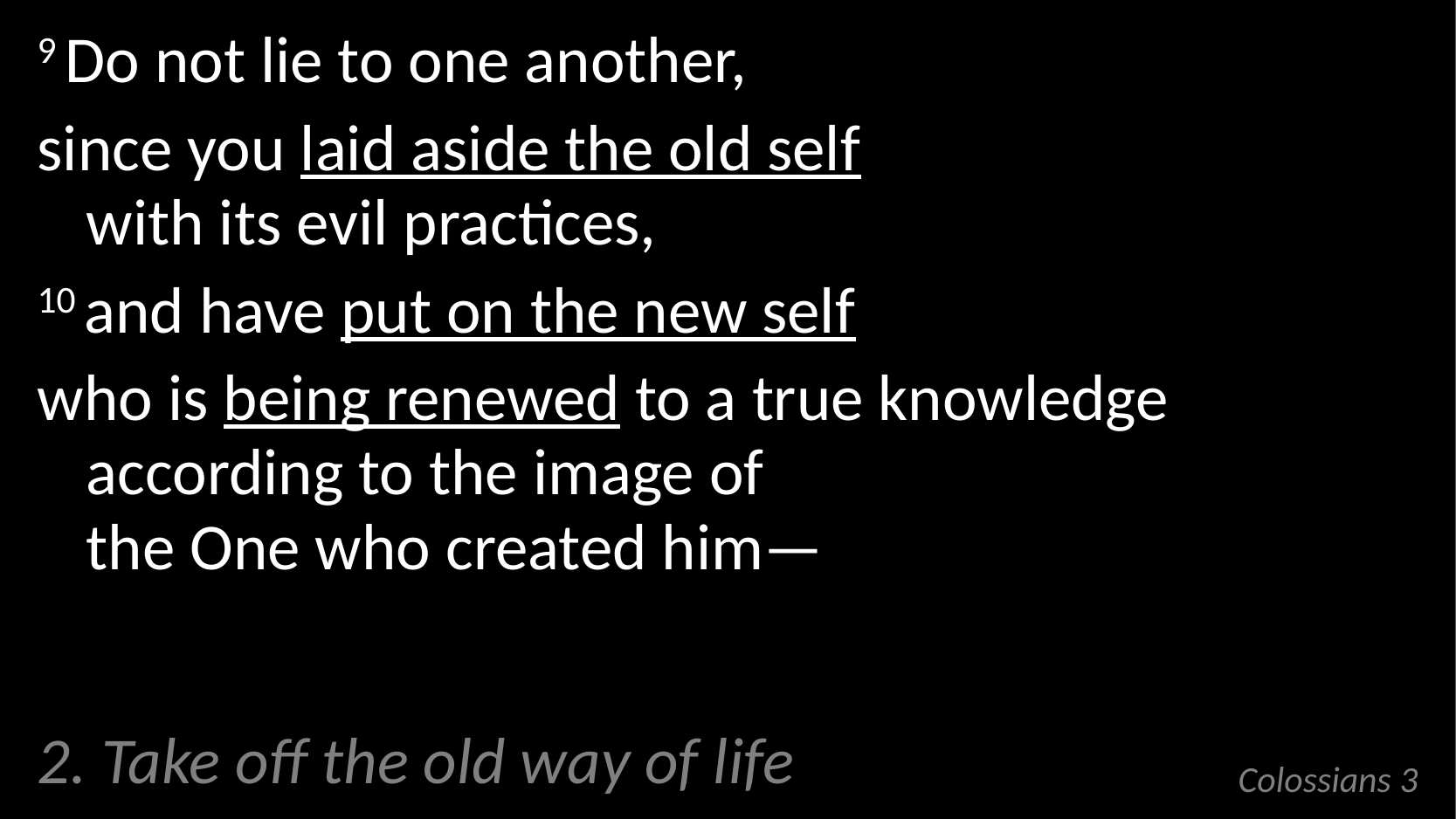

9 Do not lie to one another,
since you laid aside the old self
with its evil practices,
10 and have put on the new self
who is being renewed to a true knowledge according to the image of
the One who created him—
2. Take off the old way of life
# Colossians 3